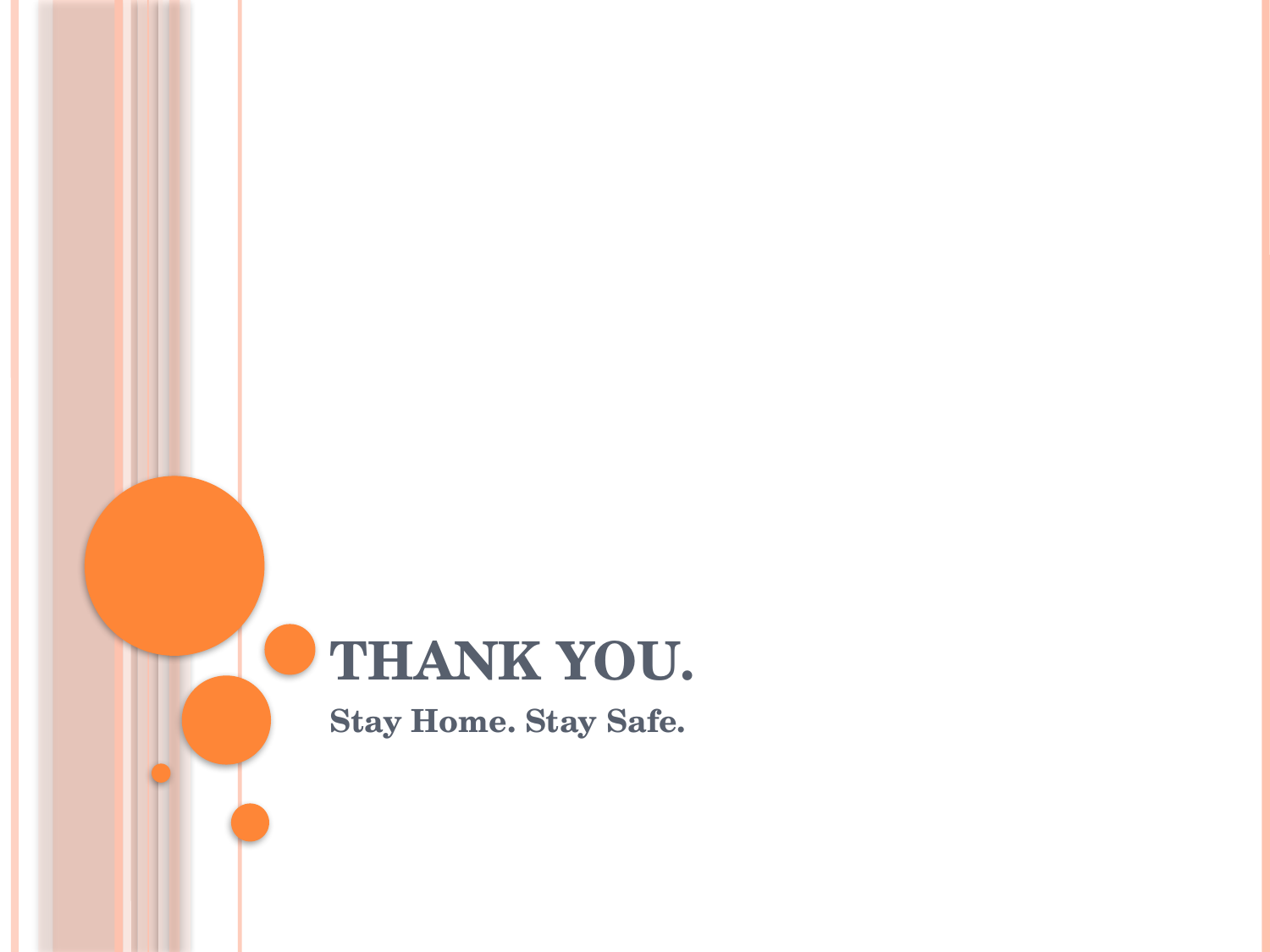

# Thank You.
Stay Home. Stay Safe.